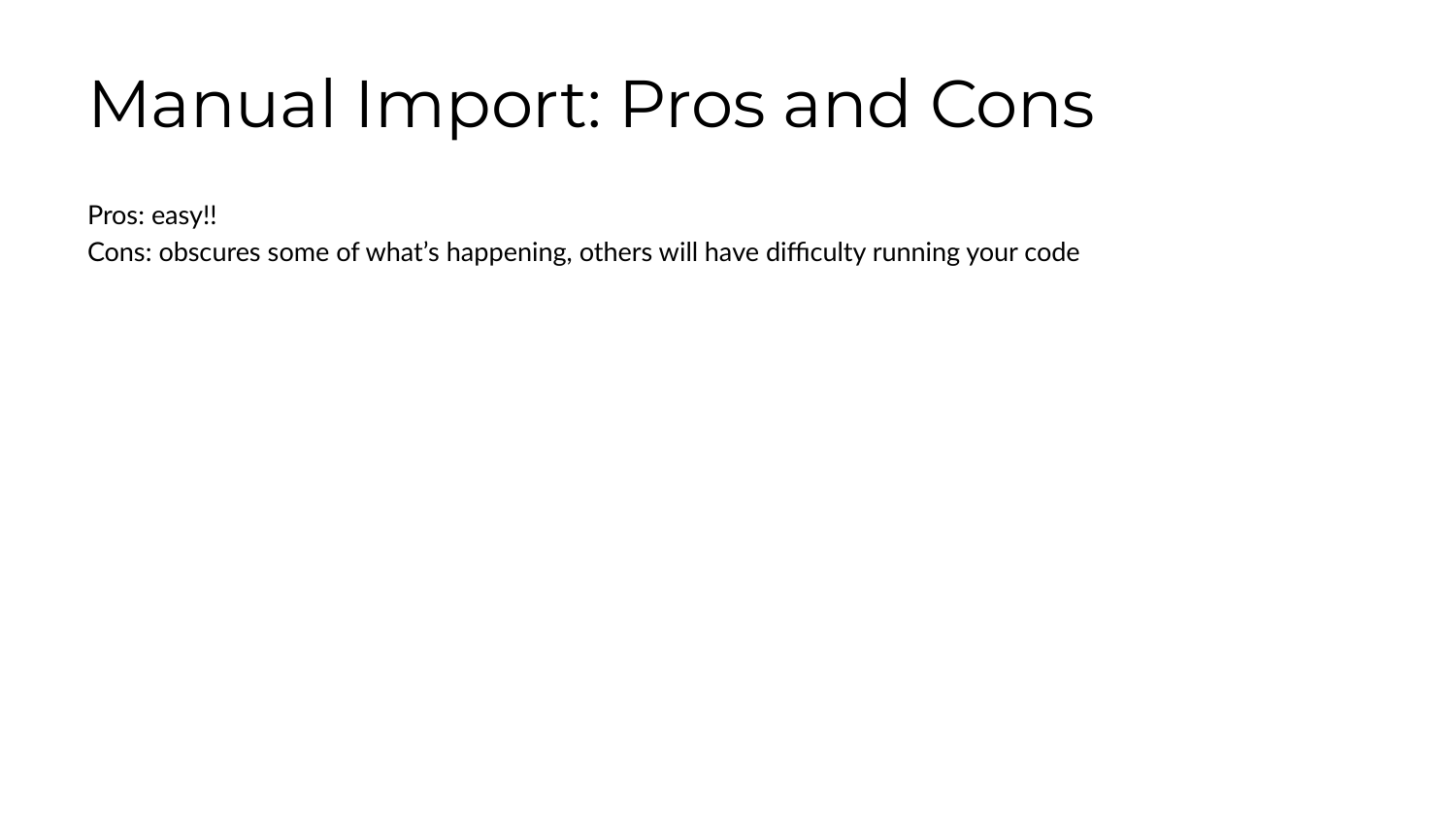

# Manual Import: Pros and Cons
Pros: easy!!
Cons: obscures some of what’s happening, others will have difficulty running your code